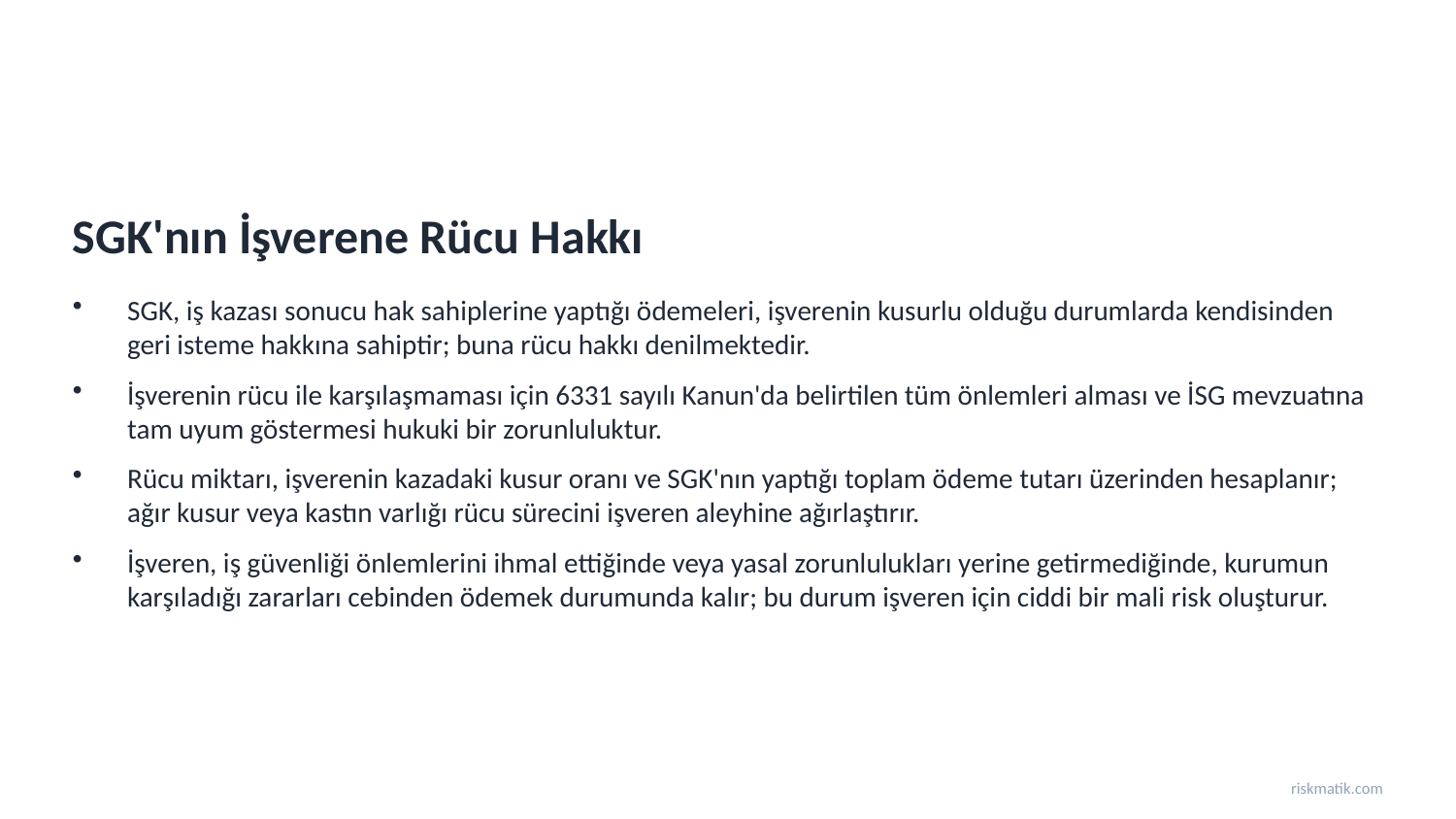

SGK'nın İşverene Rücu Hakkı
SGK, iş kazası sonucu hak sahiplerine yaptığı ödemeleri, işverenin kusurlu olduğu durumlarda kendisinden geri isteme hakkına sahiptir; buna rücu hakkı denilmektedir.
İşverenin rücu ile karşılaşmaması için 6331 sayılı Kanun'da belirtilen tüm önlemleri alması ve İSG mevzuatına tam uyum göstermesi hukuki bir zorunluluktur.
Rücu miktarı, işverenin kazadaki kusur oranı ve SGK'nın yaptığı toplam ödeme tutarı üzerinden hesaplanır; ağır kusur veya kastın varlığı rücu sürecini işveren aleyhine ağırlaştırır.
İşveren, iş güvenliği önlemlerini ihmal ettiğinde veya yasal zorunlulukları yerine getirmediğinde, kurumun karşıladığı zararları cebinden ödemek durumunda kalır; bu durum işveren için ciddi bir mali risk oluşturur.
riskmatik.com